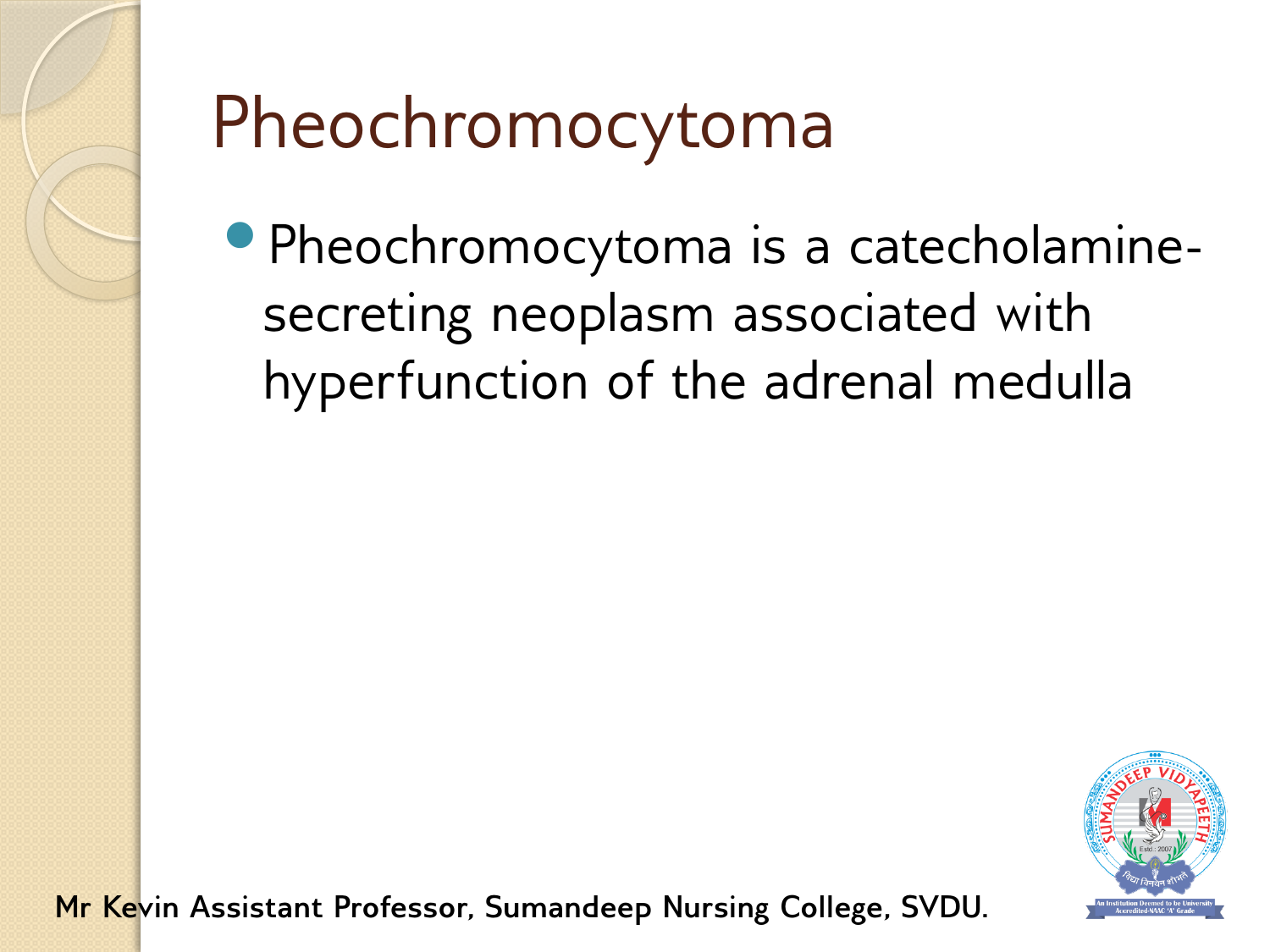

# Pheochromocytoma
Pheochromocytoma is a catecholamine-secreting neoplasm associated with hyperfunction of the adrenal medulla